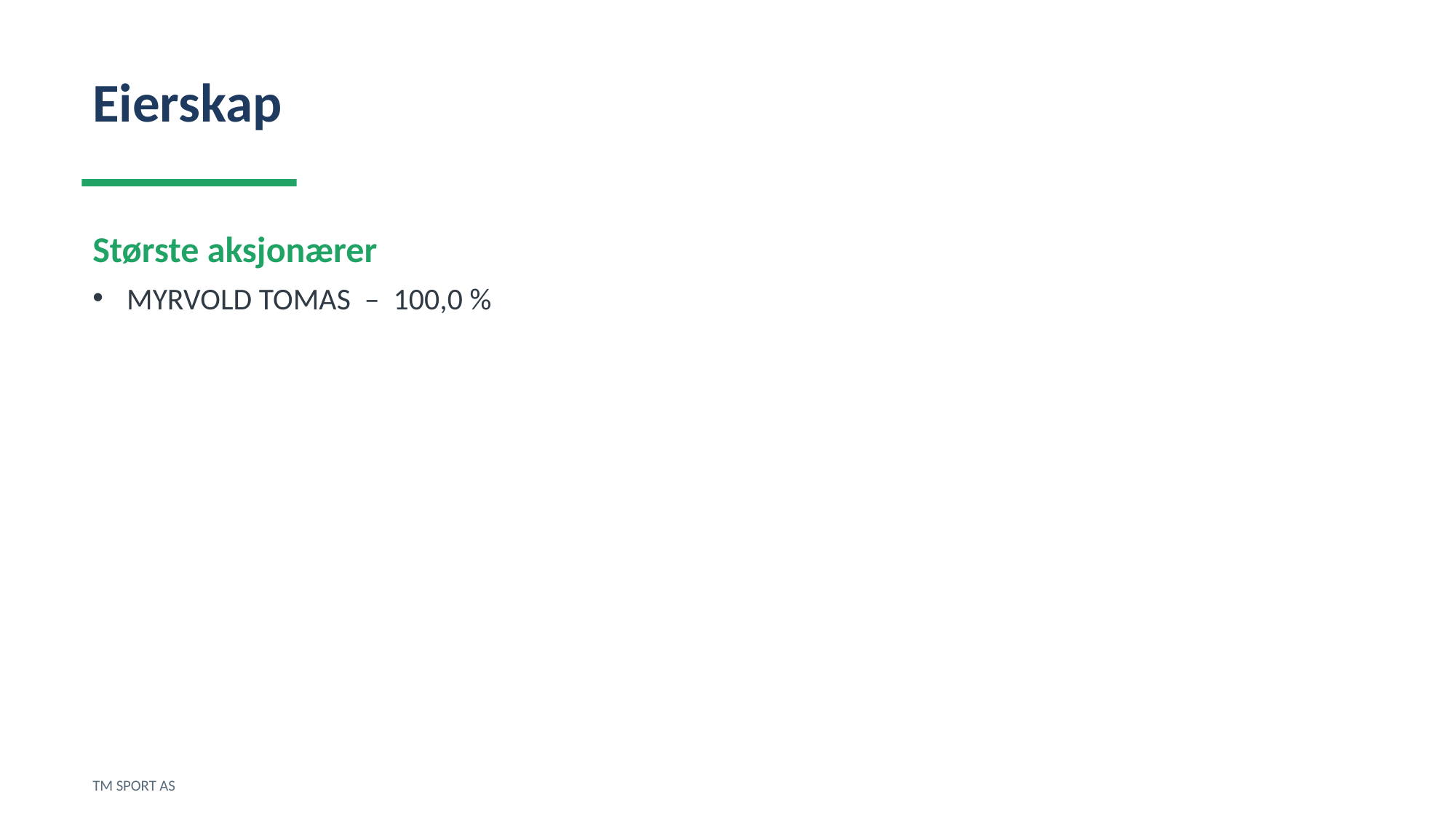

Eierskap

Største aksjonærer
MYRVOLD TOMAS  –  100,0 %
TM SPORT AS